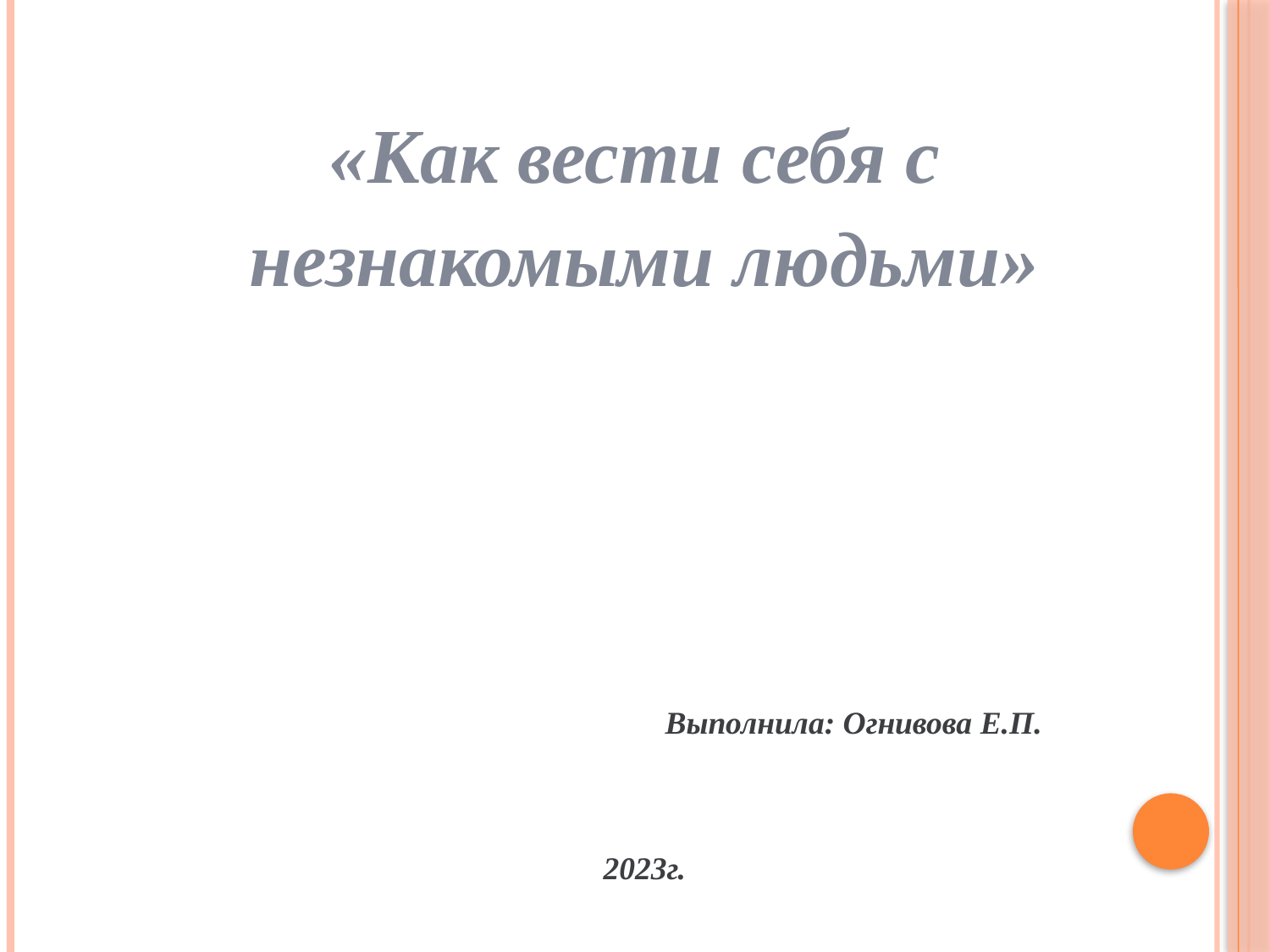

«Как вести себя с
незнакомыми людьми»

                                                    Выполнила: Огнивова Е.П.

2023г.